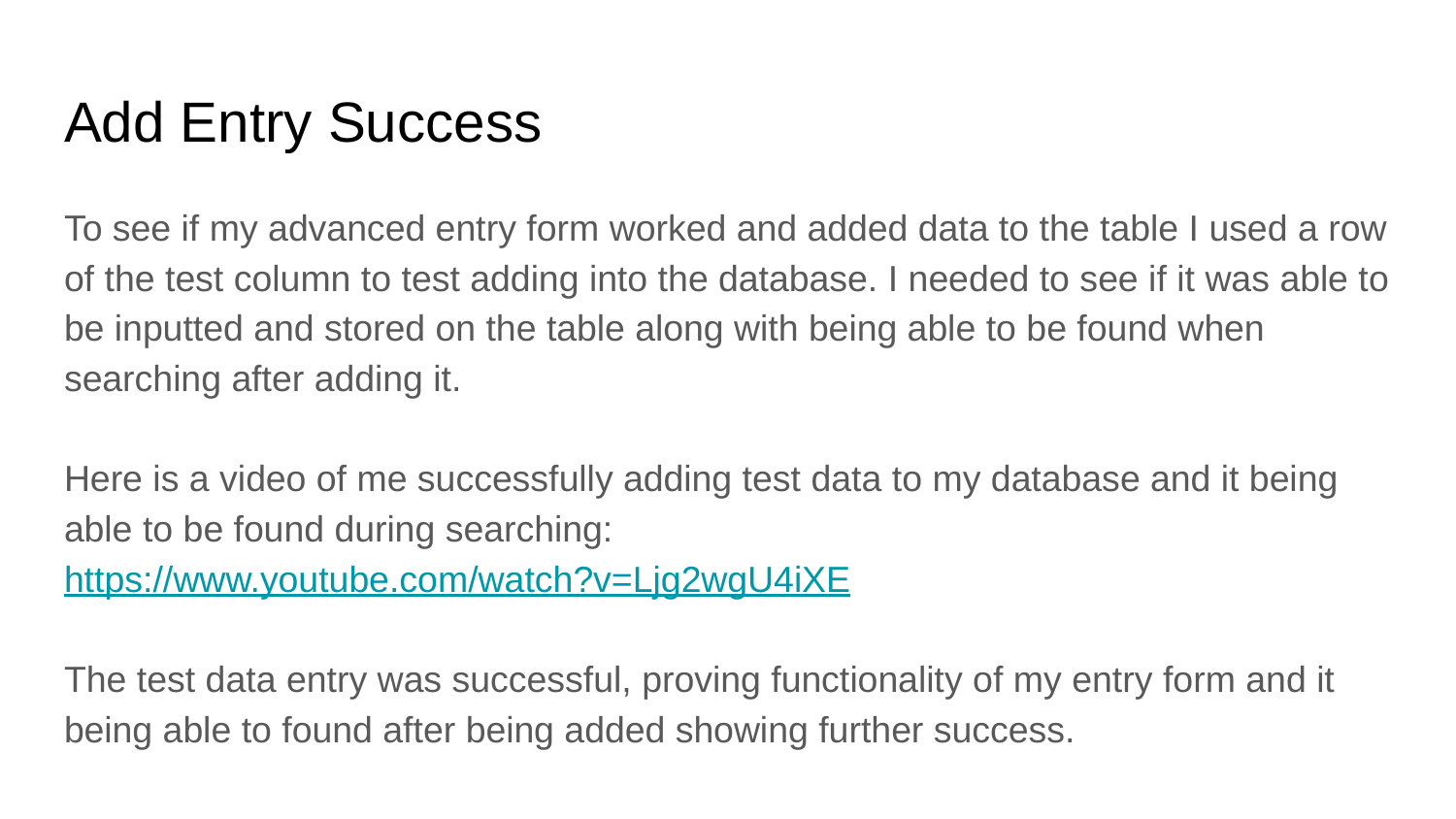

# Add Entry Success
To see if my advanced entry form worked and added data to the table I used a row of the test column to test adding into the database. I needed to see if it was able to be inputted and stored on the table along with being able to be found when searching after adding it.

Here is a video of me successfully adding test data to my database and it being able to be found during searching: https://www.youtube.com/watch?v=Ljg2wgU4iXE

The test data entry was successful, proving functionality of my entry form and it being able to found after being added showing further success.